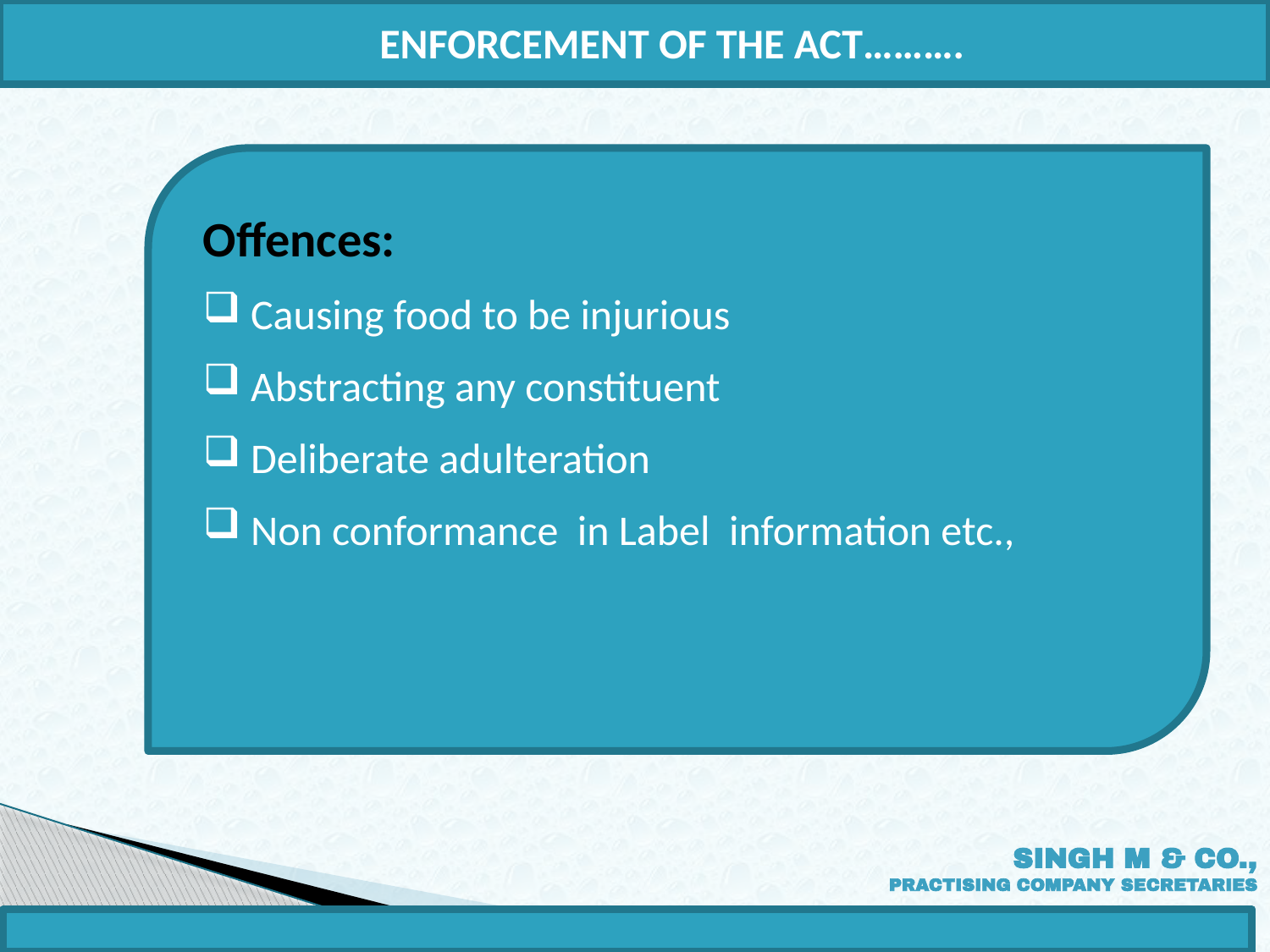

ENFORCEMENT OF THE ACT……….

Offences:
Causing food to be injurious
Abstracting any constituent
Deliberate adulteration
Non conformance  in Label  information etc.,

 SINGH M & CO.,
Practising Company Secretaries